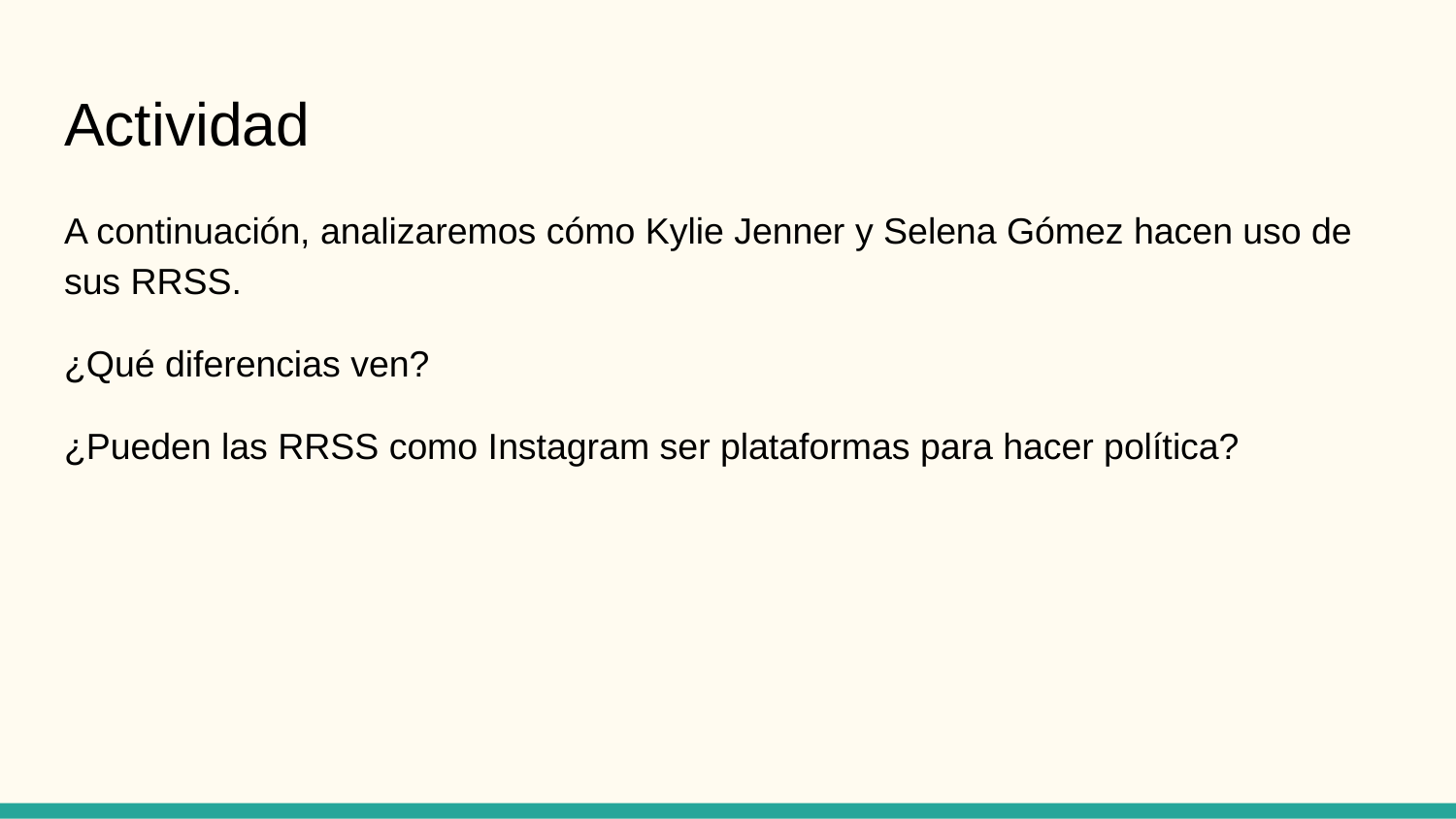

# Actividad
A continuación, analizaremos cómo Kylie Jenner y Selena Gómez hacen uso de sus RRSS.
¿Qué diferencias ven?
¿Pueden las RRSS como Instagram ser plataformas para hacer política?